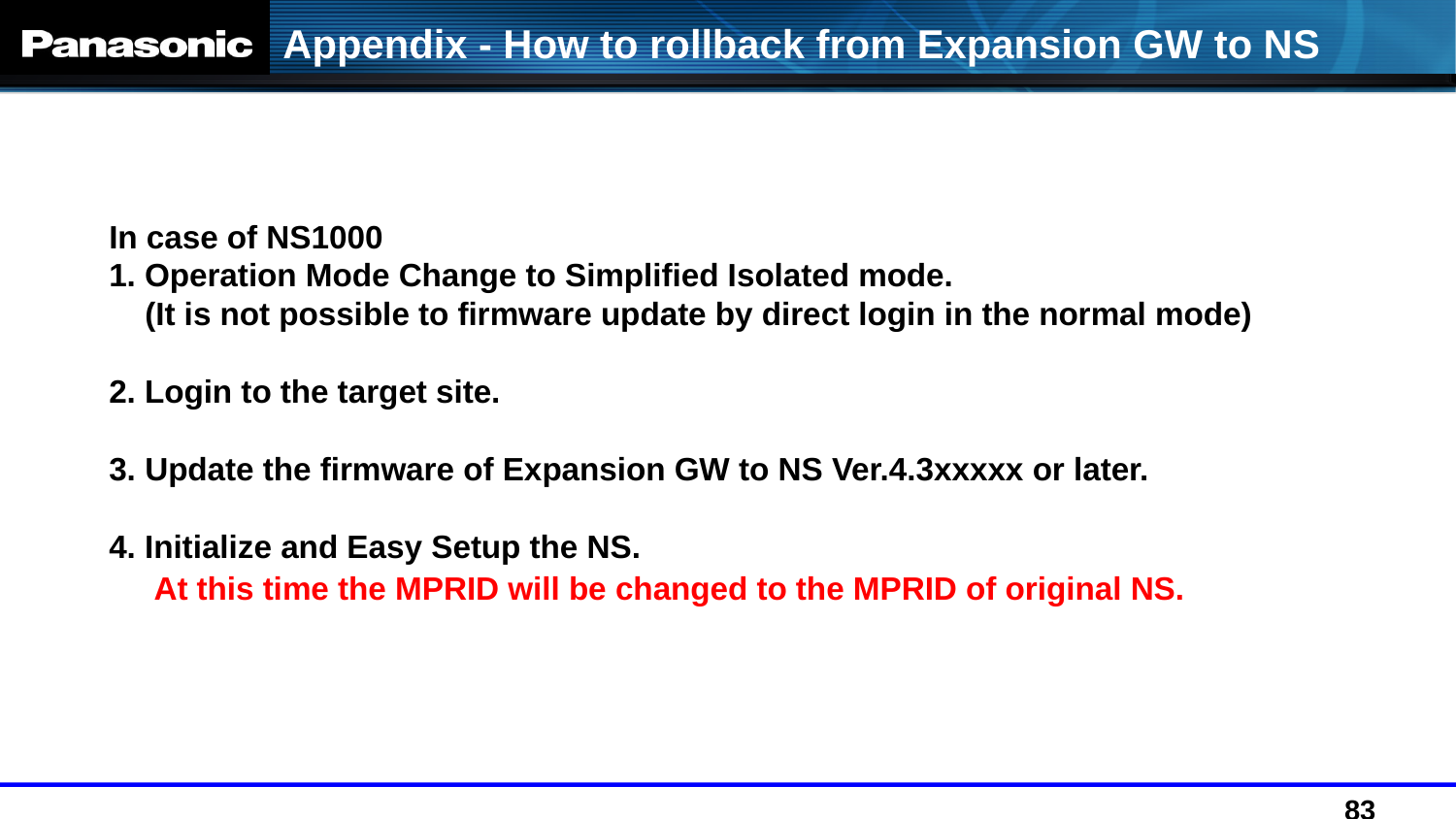

Appendix - How to rollback from Expansion GW to NS
In case of NS1000
1. Operation Mode Change to Simplified Isolated mode.
    (It is not possible to firmware update by direct login in the normal mode)

2. Login to the target site.

3. Update the firmware of Expansion GW to NS Ver.4.3xxxxx or later.

4. Initialize and Easy Setup the NS.
     At this time the MPRID will be changed to the MPRID of original NS.